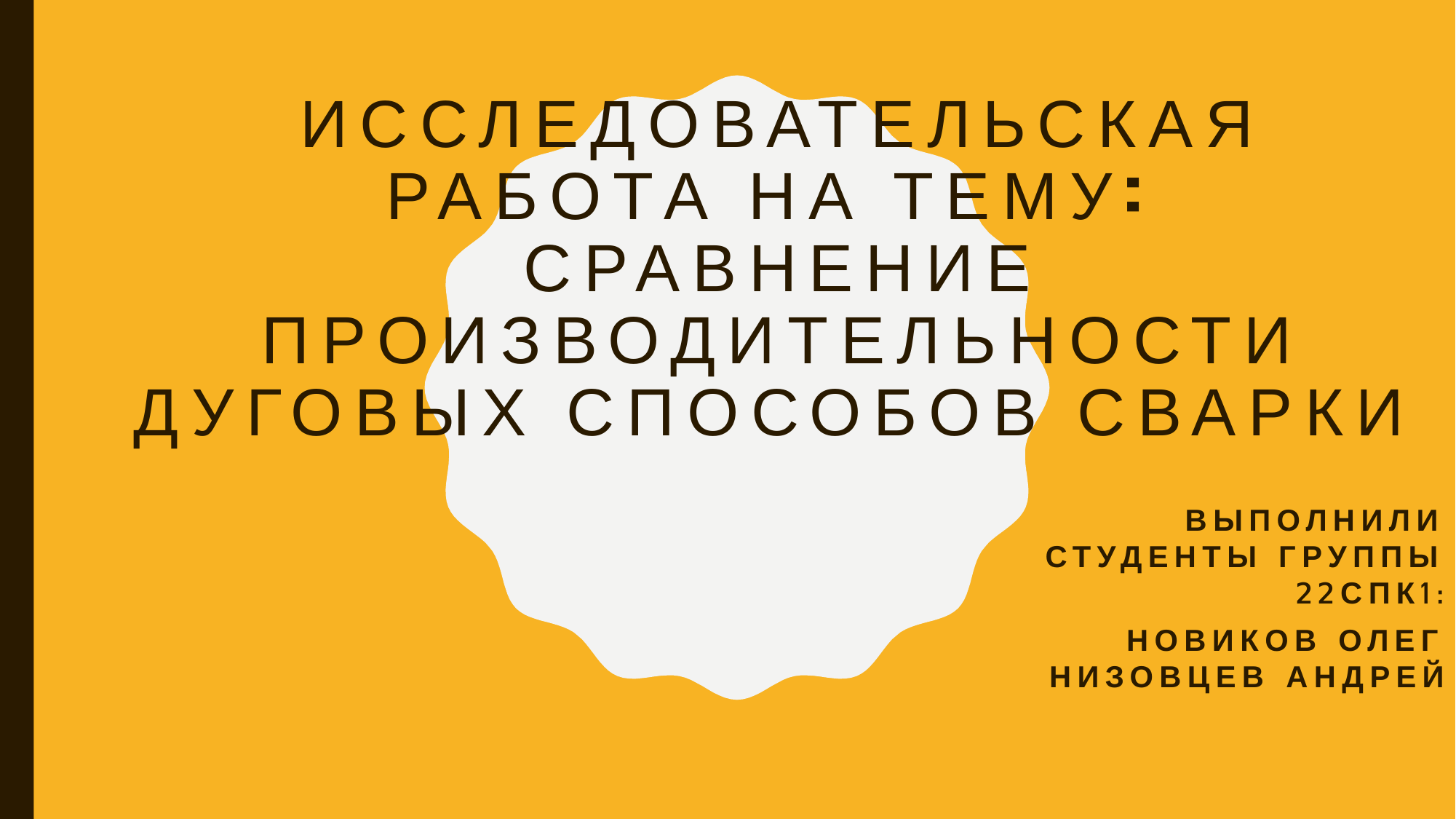

# Исследовательская работа на тему: сравнение производительности дуговых способов сварки
Выполнили студенты группы 22СПк1:
Новиков Олег Низовцев Андрей